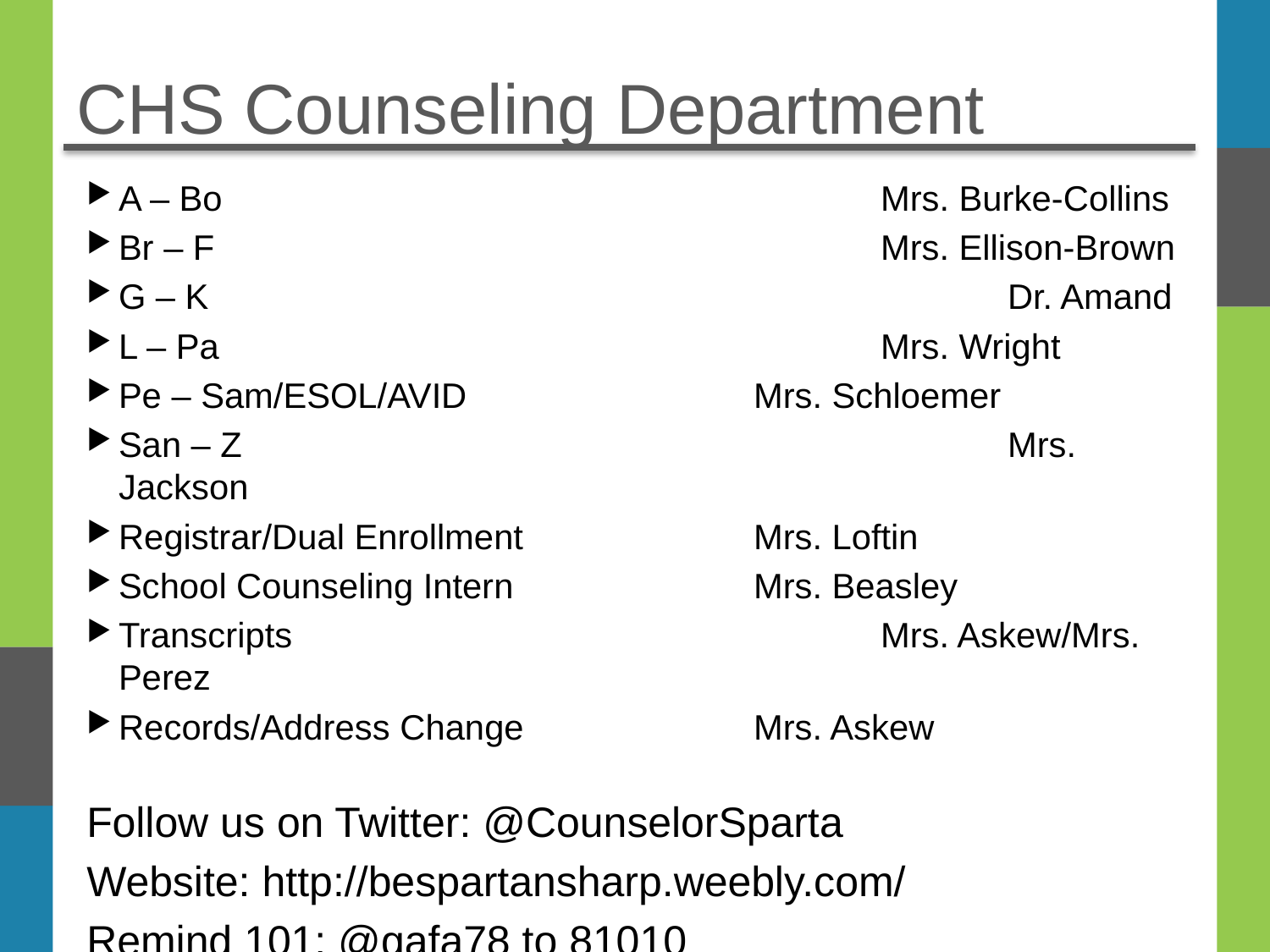

# CHS Counseling Department
A – Bo						Mrs. Burke-Collins
Br – F						Mrs. Ellison-Brown
G – K							Dr. Amand
L – Pa 						Mrs. Wright
Pe – Sam/ESOL/AVID			Mrs. Schloemer
San – Z 						Mrs. Jackson
Registrar/Dual Enrollment		Mrs. Loftin
School Counseling Intern		Mrs. Beasley
Transcripts					Mrs. Askew/Mrs. Perez
Records/Address Change		Mrs. Askew

Follow us on Twitter: @CounselorSparta
Website: http://bespartansharp.weebly.com/
Remind 101: @gafa78 to 81010